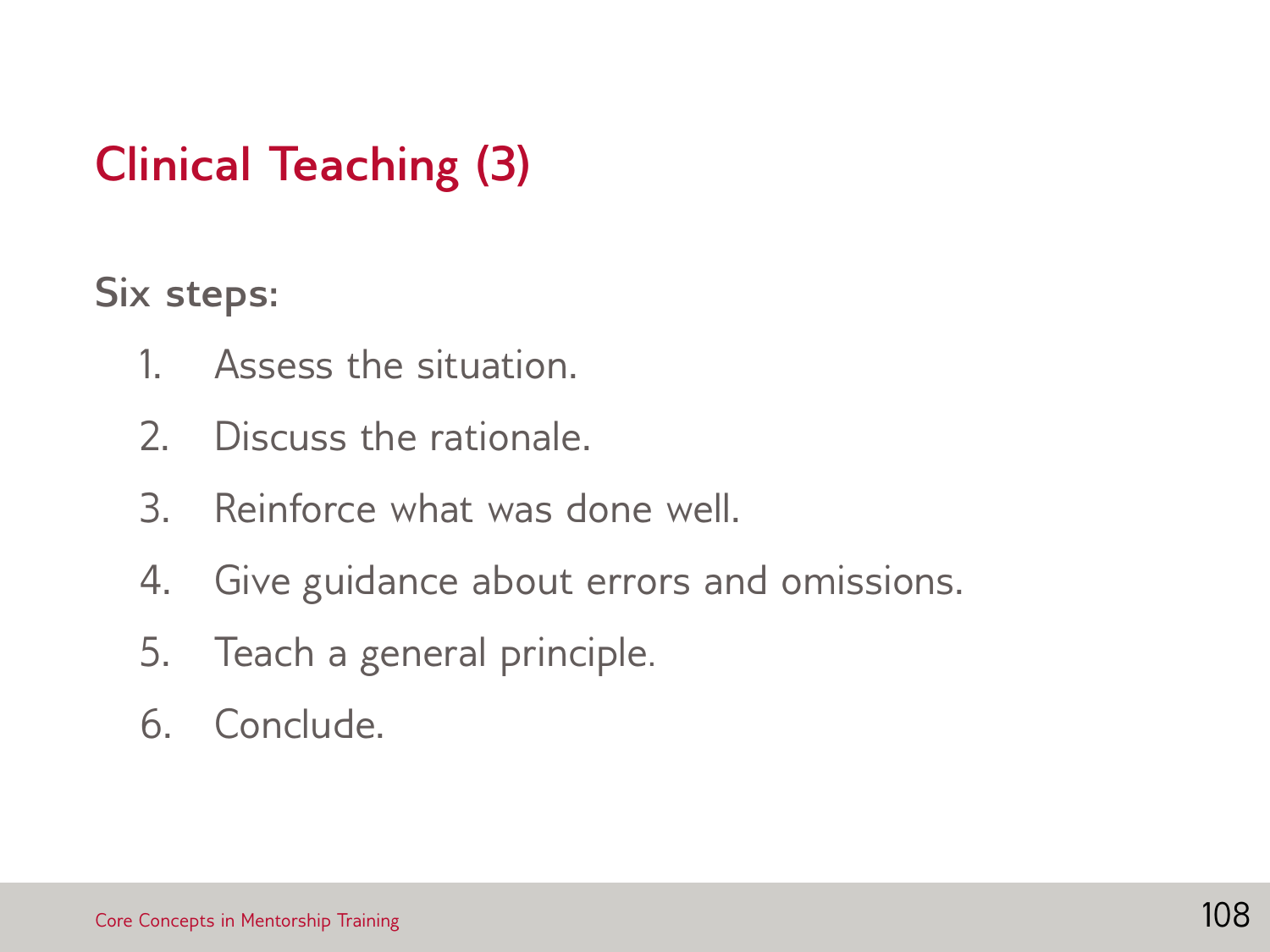

# Clinical Teaching (3)
Six steps:
Assess the situation.
Discuss the rationale.
Reinforce what was done well.
Give guidance about errors and omissions.
Teach a general principle.
Conclude.
108